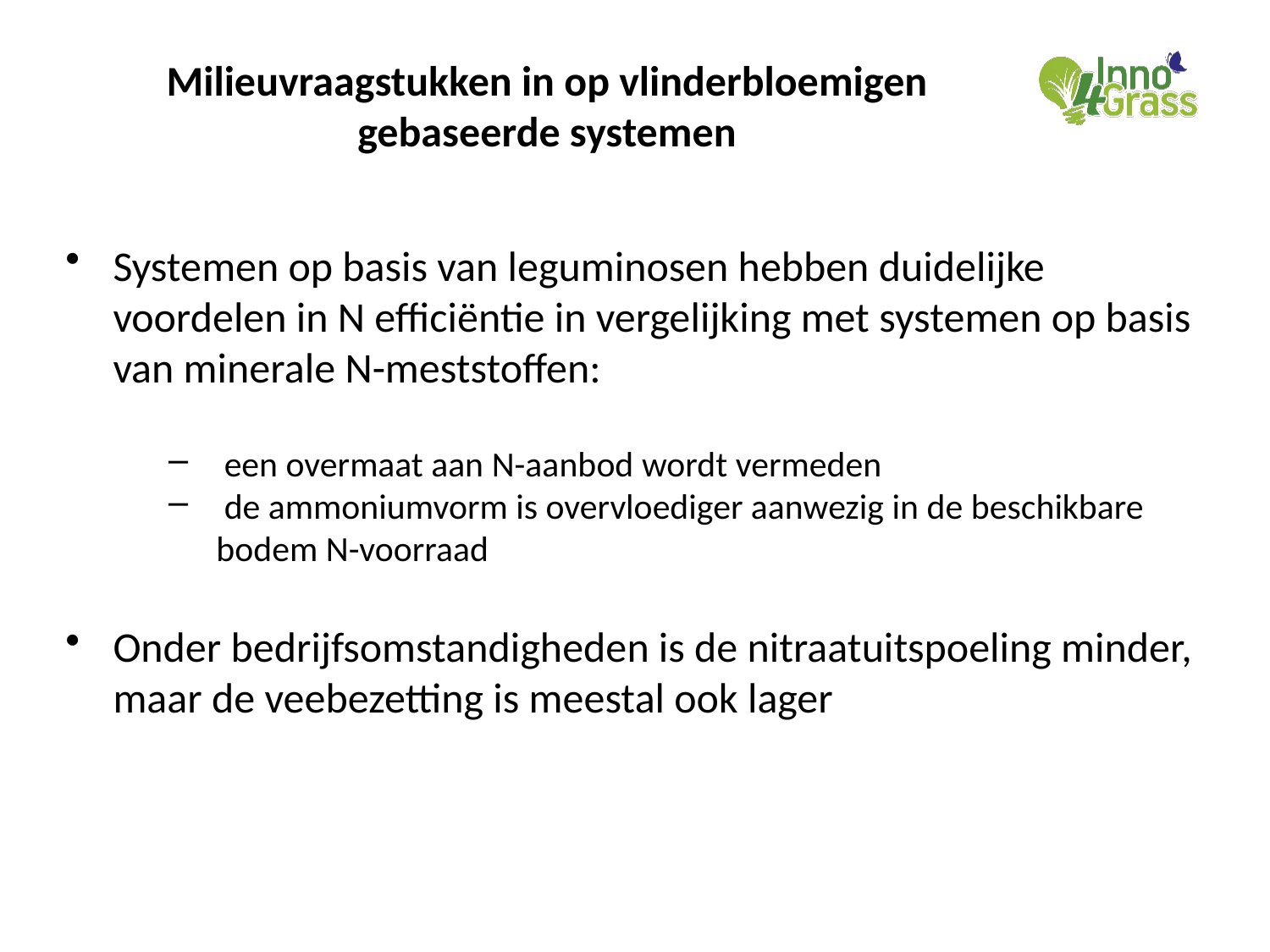

#
Milieuvraagstukken in op vlinderbloemigen gebaseerde systemen
Systemen op basis van leguminosen hebben duidelijke voordelen in N efficiëntie in vergelijking met systemen op basis van minerale N-meststoffen:

 een overmaat aan N-aanbod wordt vermeden
 de ammoniumvorm is overvloediger aanwezig in de beschikbare bodem N-voorraad

Onder bedrijfsomstandigheden is de nitraatuitspoeling minder, maar de veebezetting is meestal ook lager